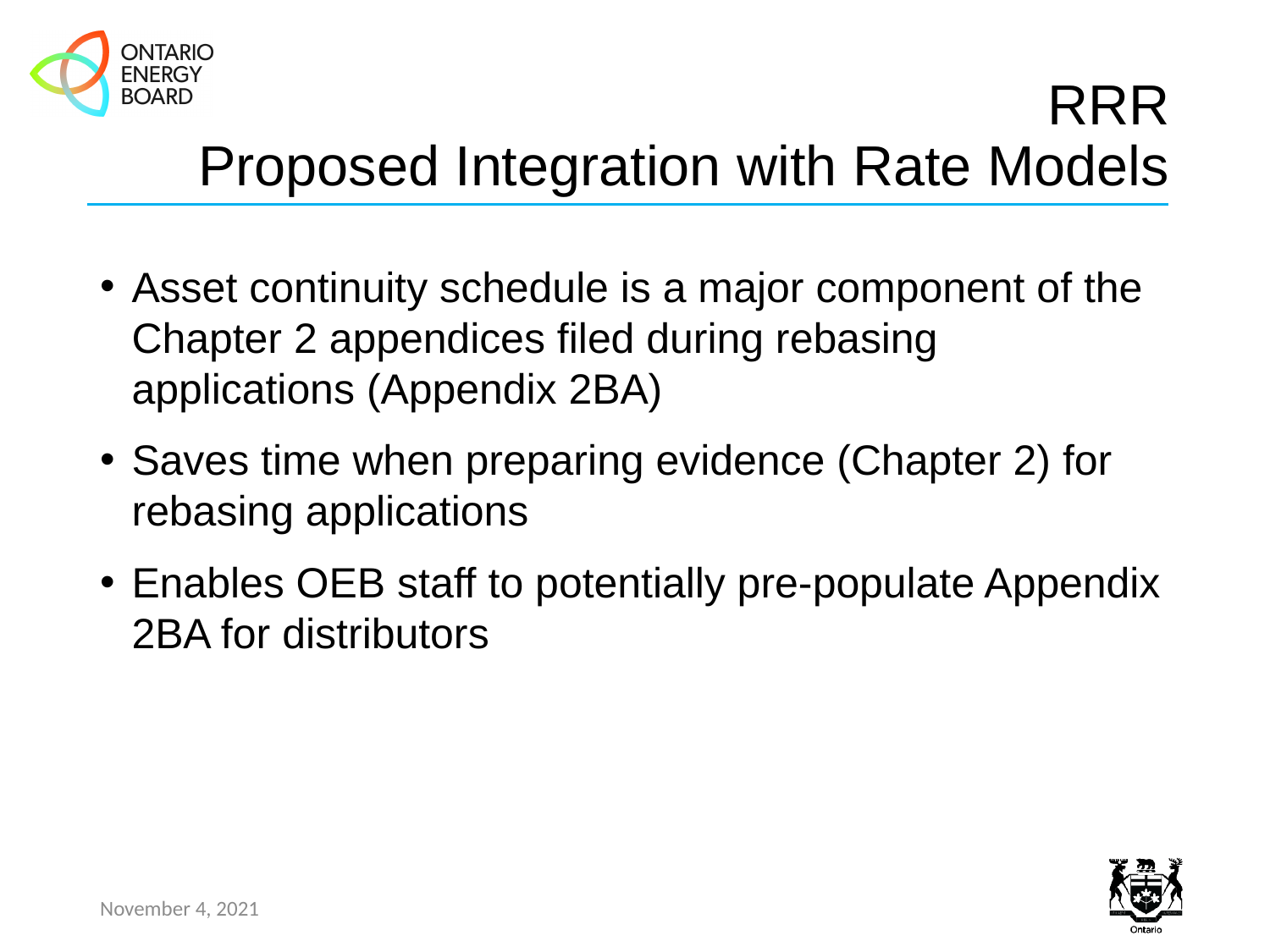

# RRR Proposed Integration with Rate Models
Asset continuity schedule is a major component of the Chapter 2 appendices filed during rebasing applications (Appendix 2BA)
Saves time when preparing evidence (Chapter 2) for rebasing applications
Enables OEB staff to potentially pre-populate Appendix 2BA for distributors
November 4, 2021